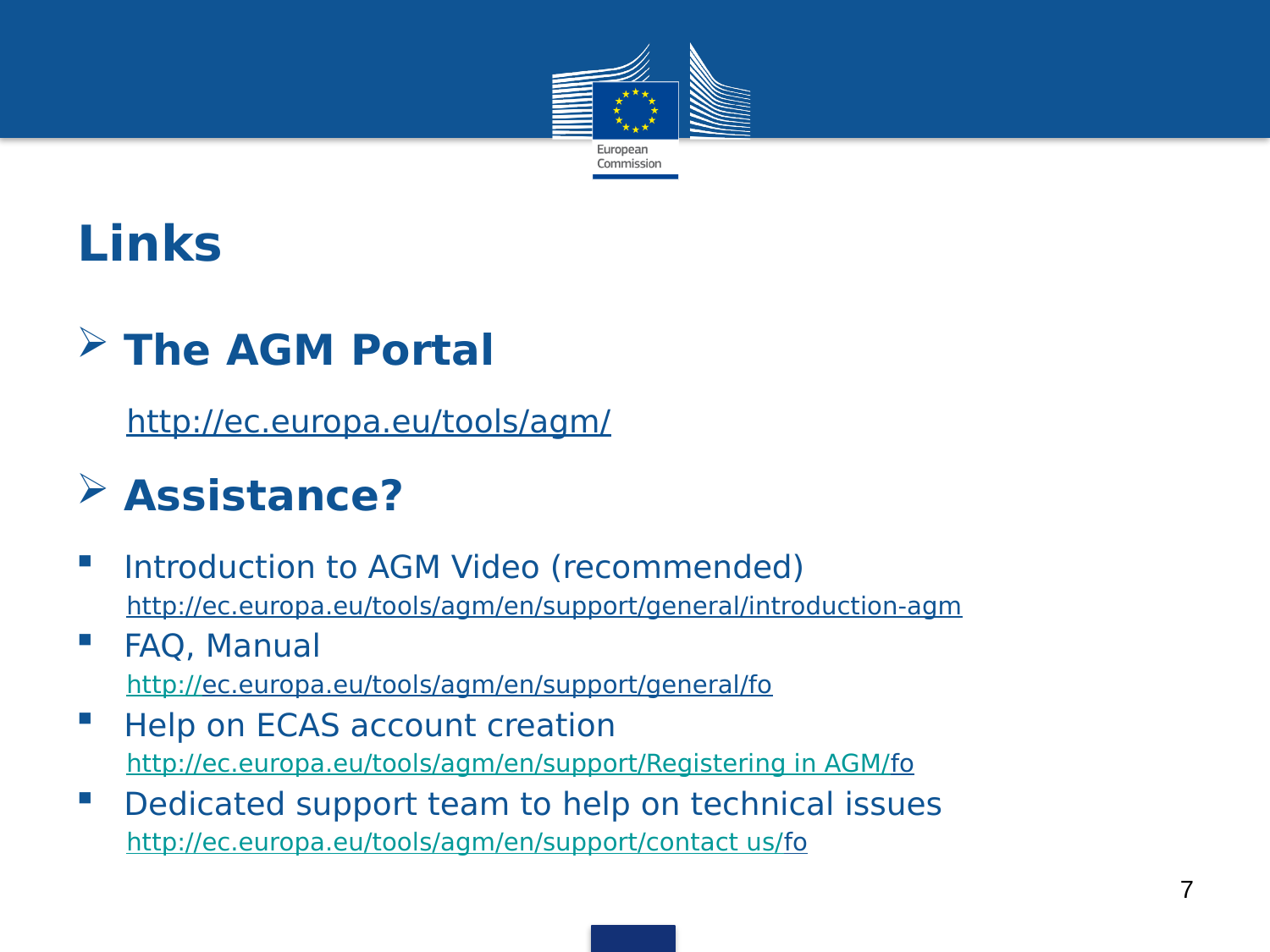

# Links
The AGM Portal
http://ec.europa.eu/tools/agm/
Assistance?
Introduction to AGM Video (recommended)
http://ec.europa.eu/tools/agm/en/support/general/introduction-agm
FAQ, Manual
http://ec.europa.eu/tools/agm/en/support/general/fo
Help on ECAS account creation
http://ec.europa.eu/tools/agm/en/support/Registering in AGM/fo
Dedicated support team to help on technical issues
http://ec.europa.eu/tools/agm/en/support/contact us/fo

7